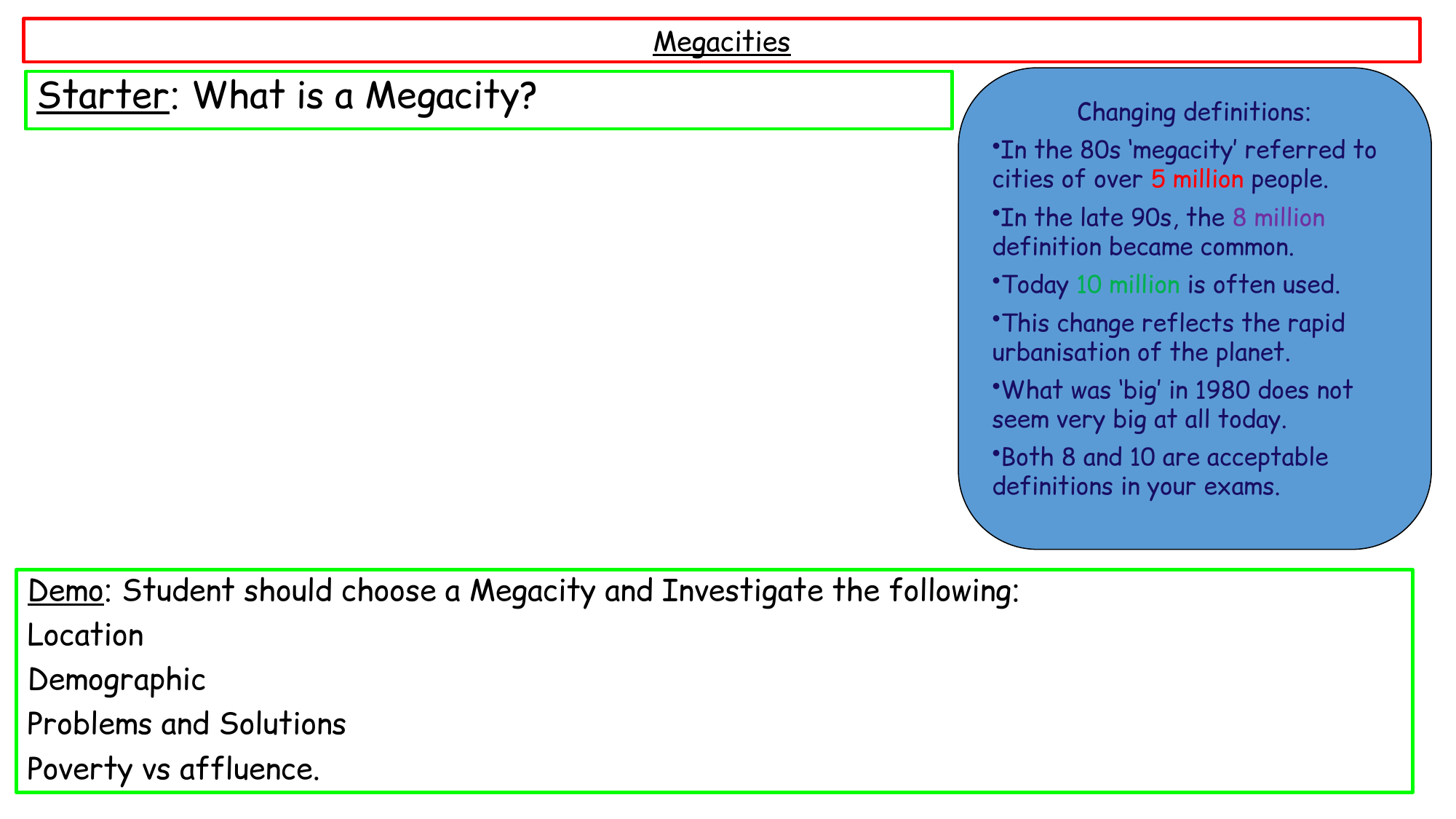

Megacities
Changing definitions:
In the 80s ‘megacity’ referred to cities of over 5 million people.
In the late 90s, the 8 million definition became common.
Today 10 million is often used.
This change reflects the rapid urbanisation of the planet.
What was ‘big’ in 1980 does not seem very big at all today.
Both 8 and 10 are acceptable definitions in your exams.

Starter: What is a Megacity?
Demo: Student should choose a Megacity and Investigate the following:
Location
Demographic
Problems and Solutions
Poverty vs affluence.